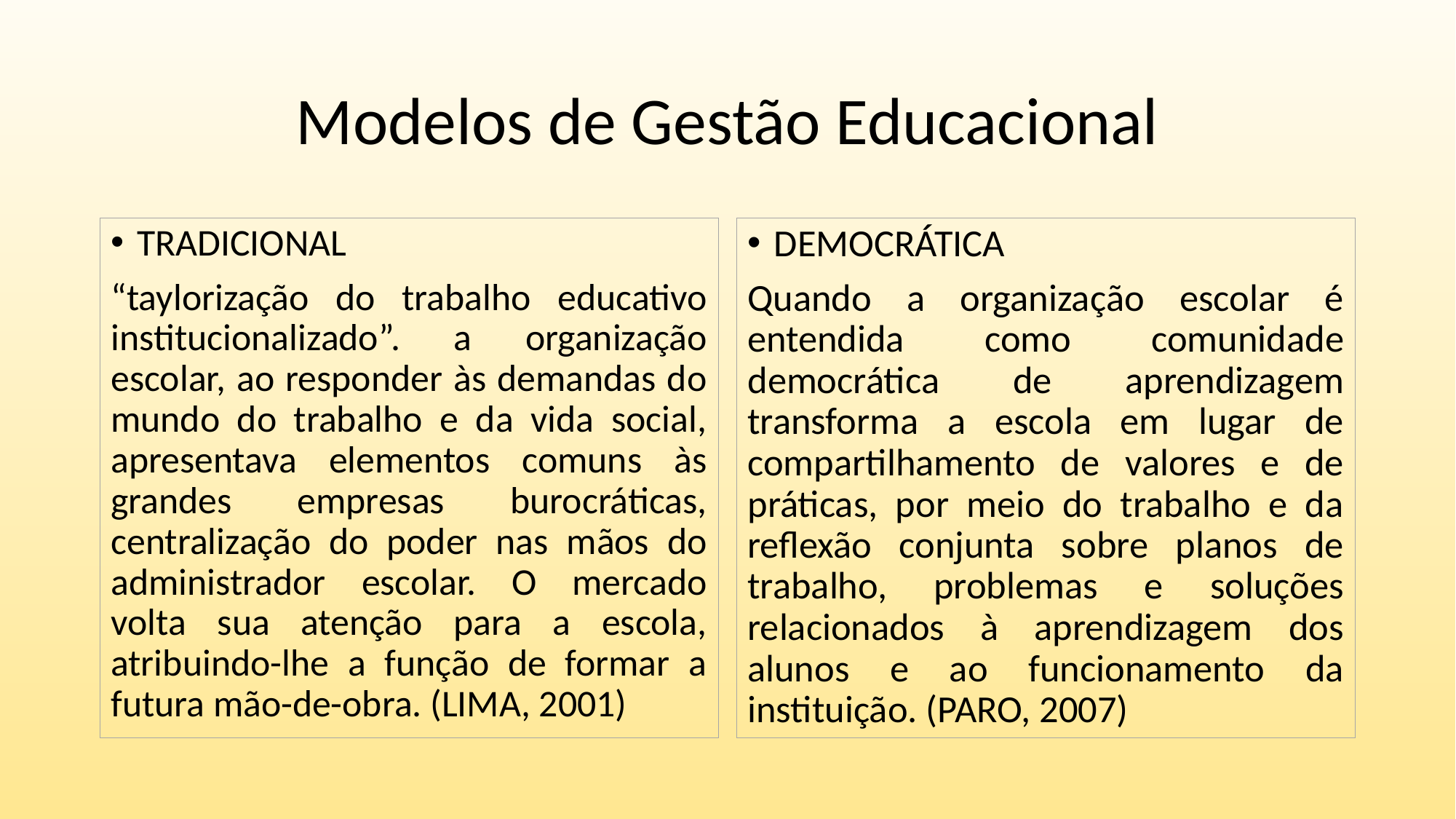

# Modelos de Gestão Educacional
TRADICIONAL
“taylorização do trabalho educativo institucionalizado”. a organização escolar, ao responder às demandas do mundo do trabalho e da vida social, apresentava elementos comuns às grandes empresas burocráticas, centralização do poder nas mãos do administrador escolar. O mercado volta sua atenção para a escola, atribuindo-lhe a função de formar a futura mão-de-obra. (LIMA, 2001)
DEMOCRÁTICA
Quando a organização escolar é entendida como comunidade democrática de aprendizagem transforma a escola em lugar de compartilhamento de valores e de práticas, por meio do trabalho e da reflexão conjunta sobre planos de trabalho, problemas e soluções relacionados à aprendizagem dos alunos e ao funcionamento da instituição. (PARO, 2007)